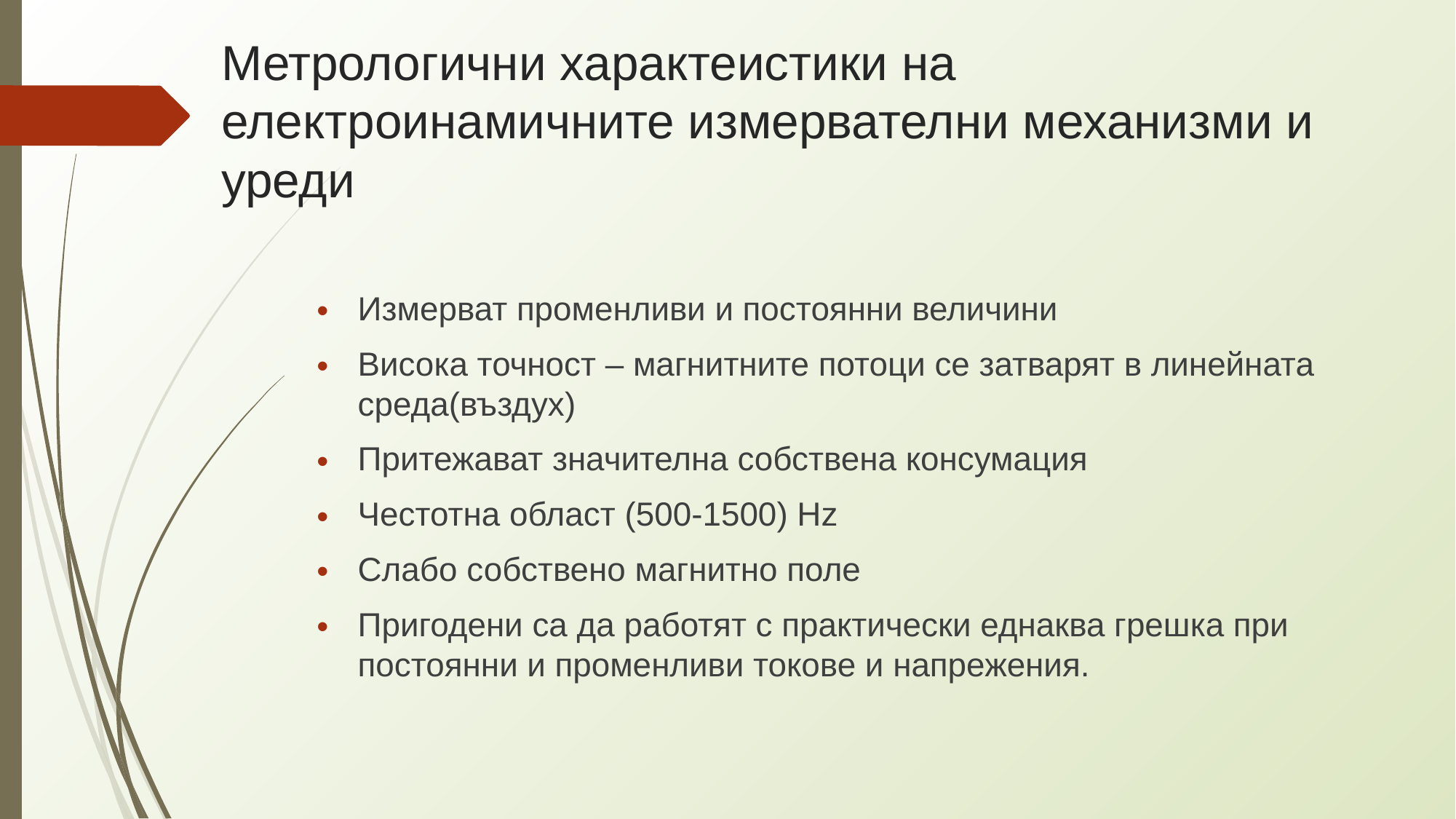

# Метрологични характеистики на електроинамичните измервателни механизми и уреди
Измерват променливи и постоянни величини
Висока точност – магнитните потоци се затварят в линейната среда(въздух)
Притежават значителна собствена консумация
Честотна област (500-1500) Hz
Слабо собствено магнитно поле
Пригодени са да работят с практически еднаква грешка при постоянни и променливи токове и напрежения.